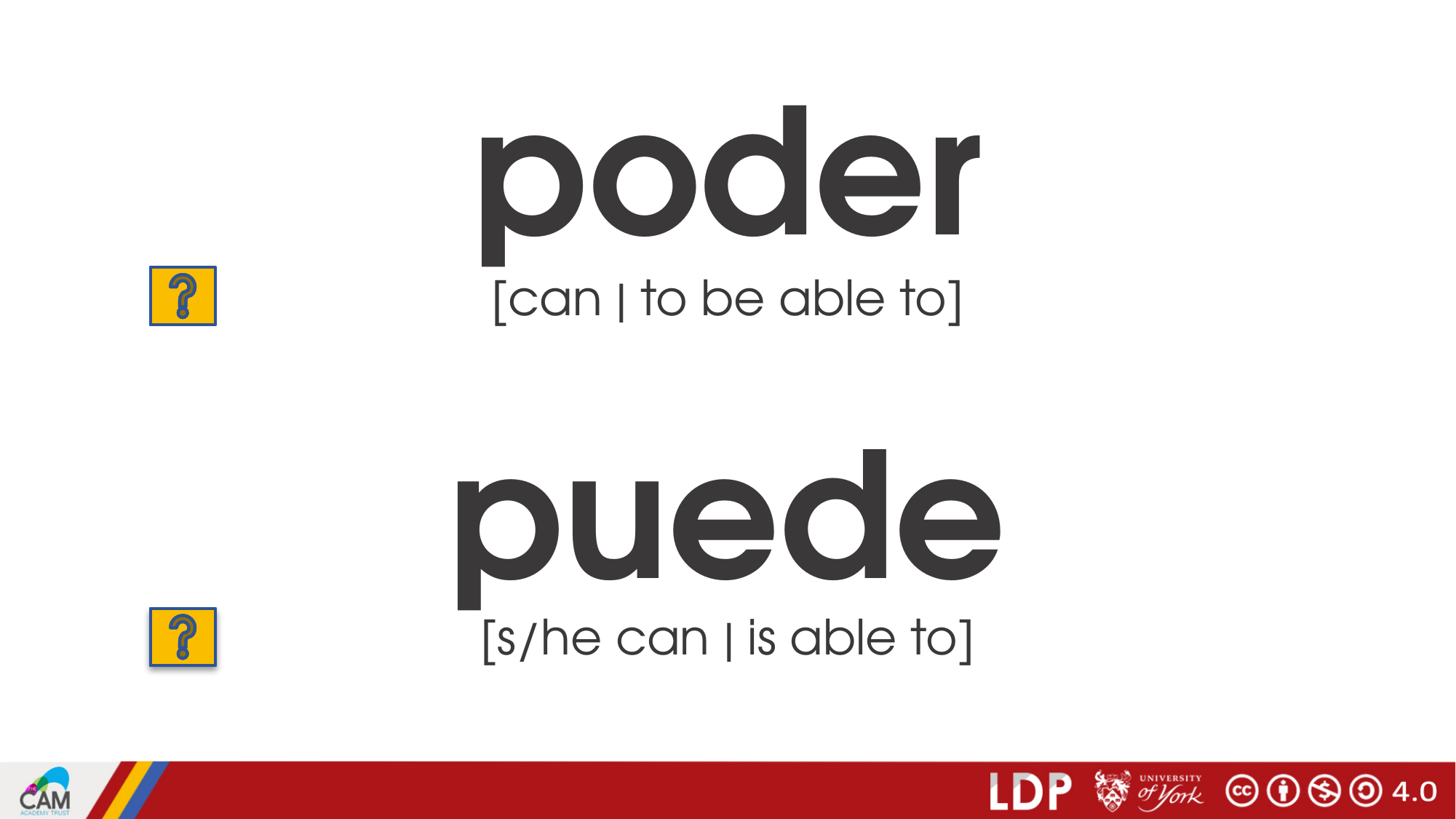

# poder
[can | to be able to]

puede
[s/he can | is able to]